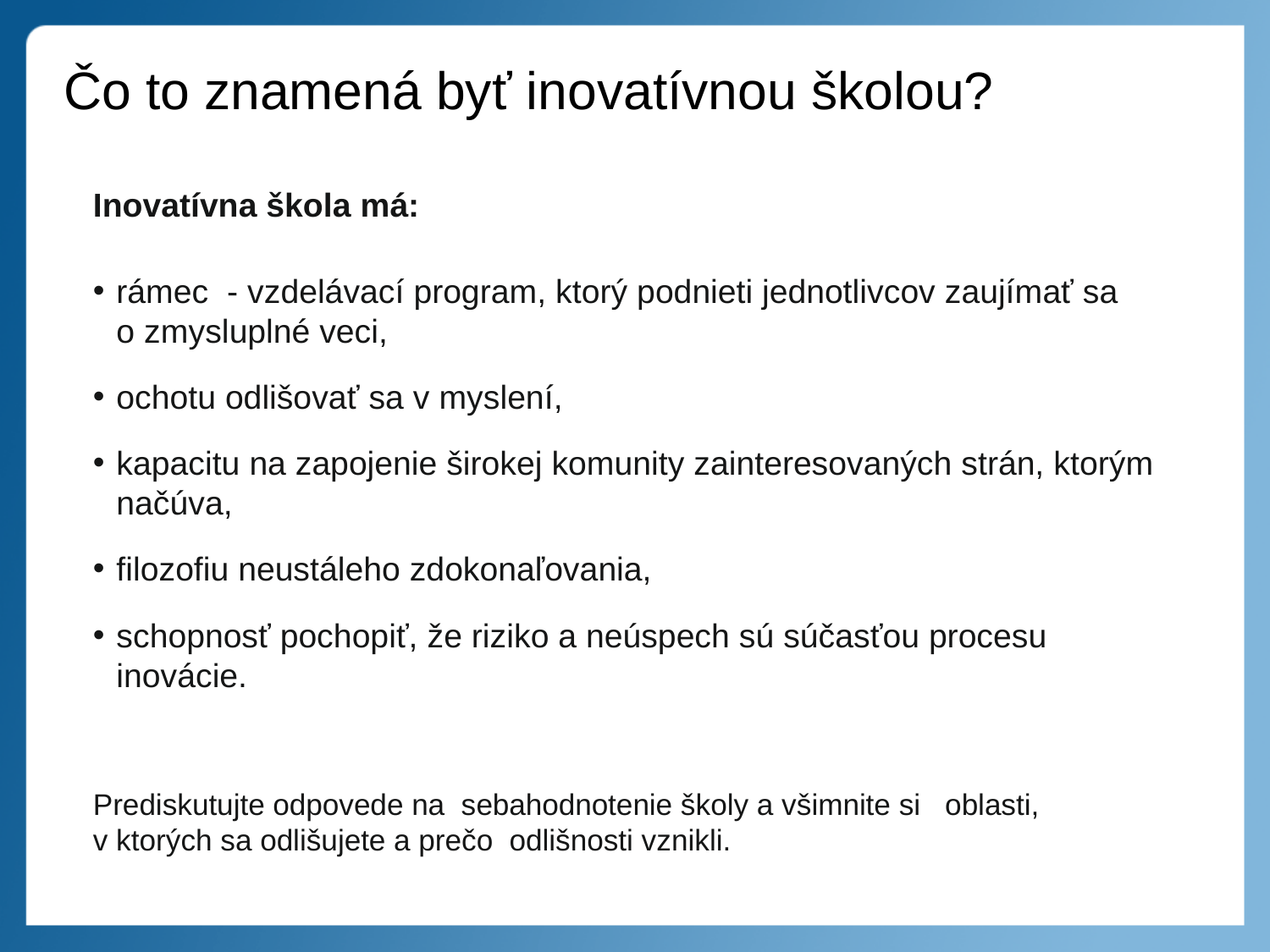

# Čo to znamená byť inovatívnou školou?
Inovatívna škola má:

rámec  - vzdelávací program, ktorý podnieti jednotlivcov zaujímať sa o zmysluplné veci,
ochotu odlišovať sa v myslení,
kapacitu na zapojenie širokej komunity zainteresovaných strán, ktorým načúva,
filozofiu neustáleho zdokonaľovania,
schopnosť pochopiť, že riziko a neúspech sú súčasťou procesu inovácie.

Prediskutujte odpovede na  sebahodnotenie školy a všimnite si   oblasti,  v ktorých sa odlišujete a prečo  odlišnosti vznikli.